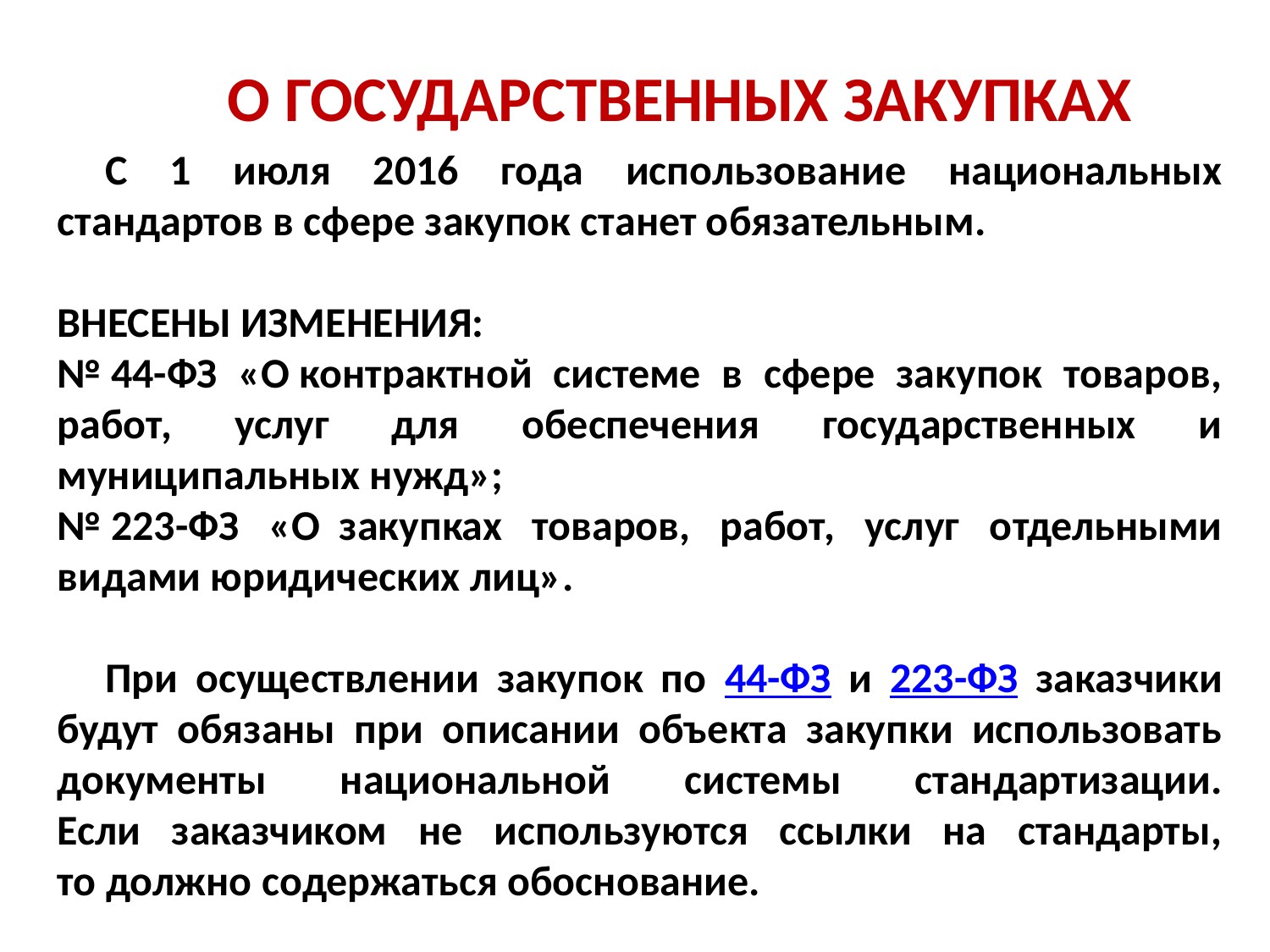

О ГОСУДАРСТВЕННЫХ ЗАКУПКАХ

     С 1 июля 2016 года использование национальных стандартов в сфере закупок станет обязательным.

ВНЕСЕНЫ ИЗМЕНЕНИЯ:
№ 44-ФЗ «О контрактной системе в сфере закупок товаров, работ, услуг для обеспечения государственных и муниципальных нужд»;
№ 223-ФЗ «О  закупках товаров, работ, услуг отдельными видами юридических лиц».

     При осуществлении закупок по 44-ФЗ и 223-ФЗ заказчики будут обязаны при описании объекта закупки использовать документы национальной системы стандартизации.
Если заказчиком не используются ссылки на стандарты, то должно содержаться обоснование.